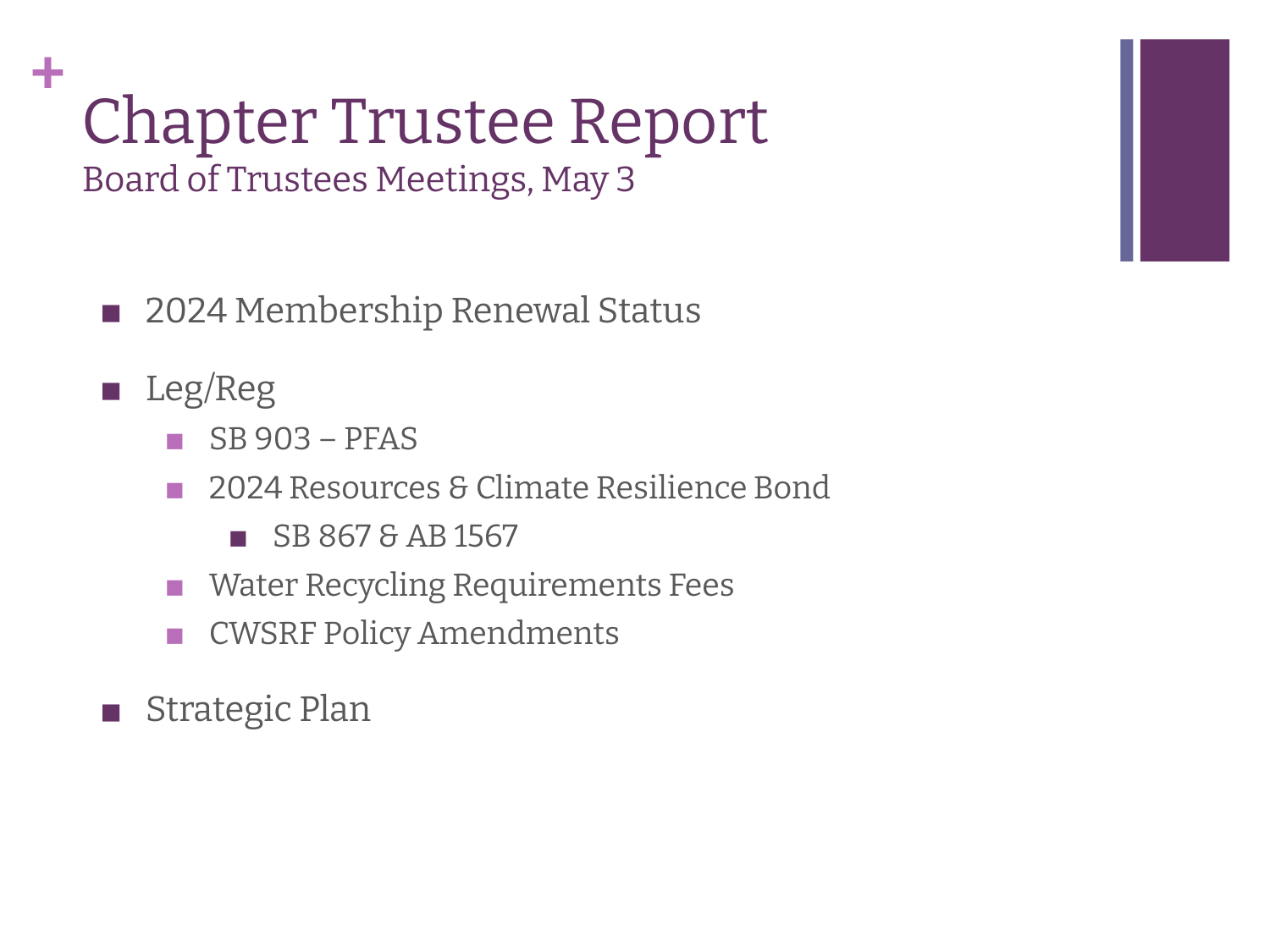

# Chapter Trustee Report Board of Trustees Meetings, May 3
2024 Membership Renewal Status
Leg/Reg
SB 903 – PFAS
2024 Resources & Climate Resilience Bond
SB 867 & AB 1567
Water Recycling Requirements Fees
CWSRF Policy Amendments
Strategic Plan